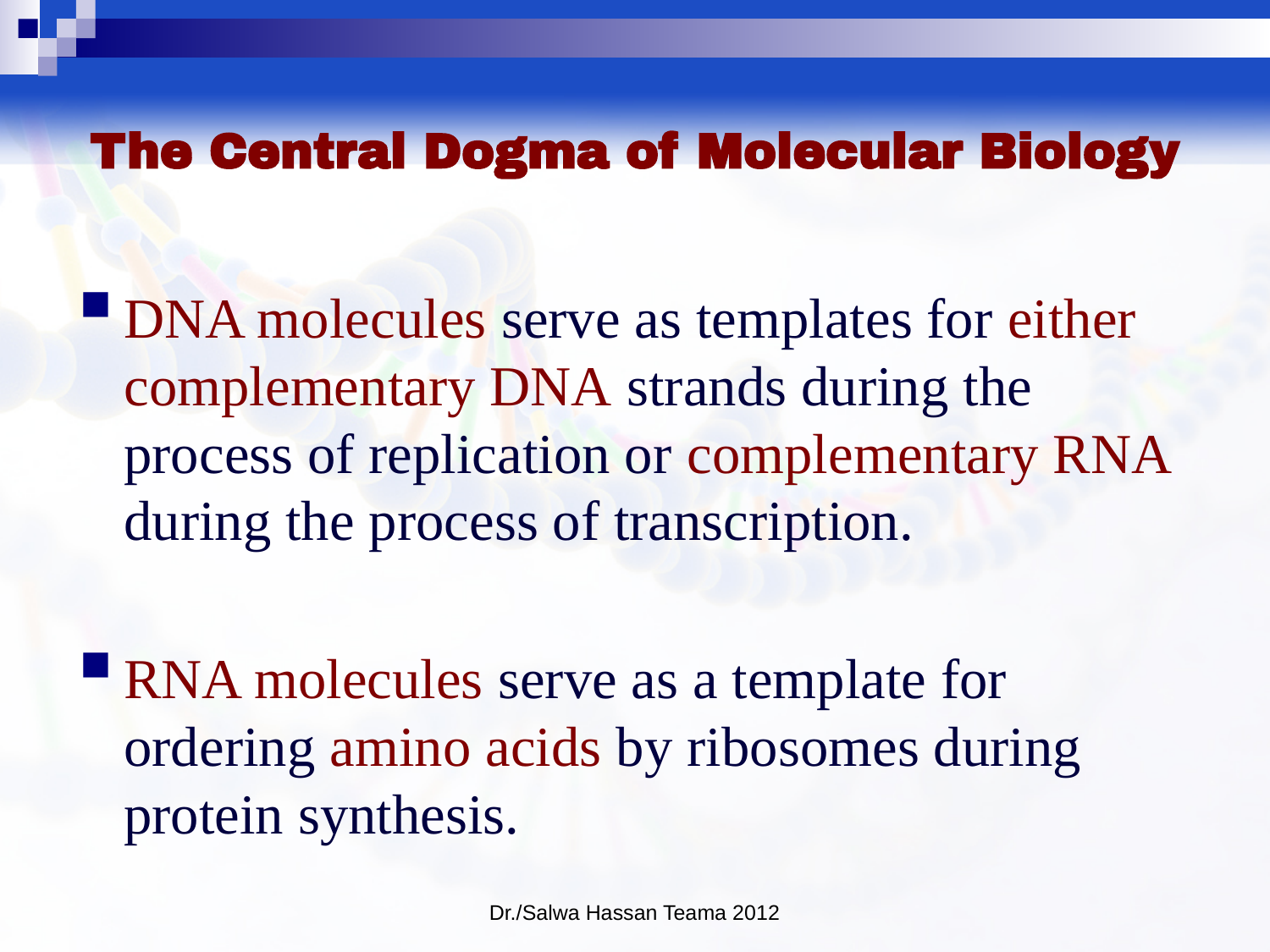

# The Central Dogma of Molecular Biology
DNA molecules serve as templates for either complementary DNA strands during the process of replication or complementary RNA during the process of transcription.

RNA molecules serve as a template for ordering amino acids by ribosomes during protein synthesis.

Dr./Salwa Hassan Teama 2012